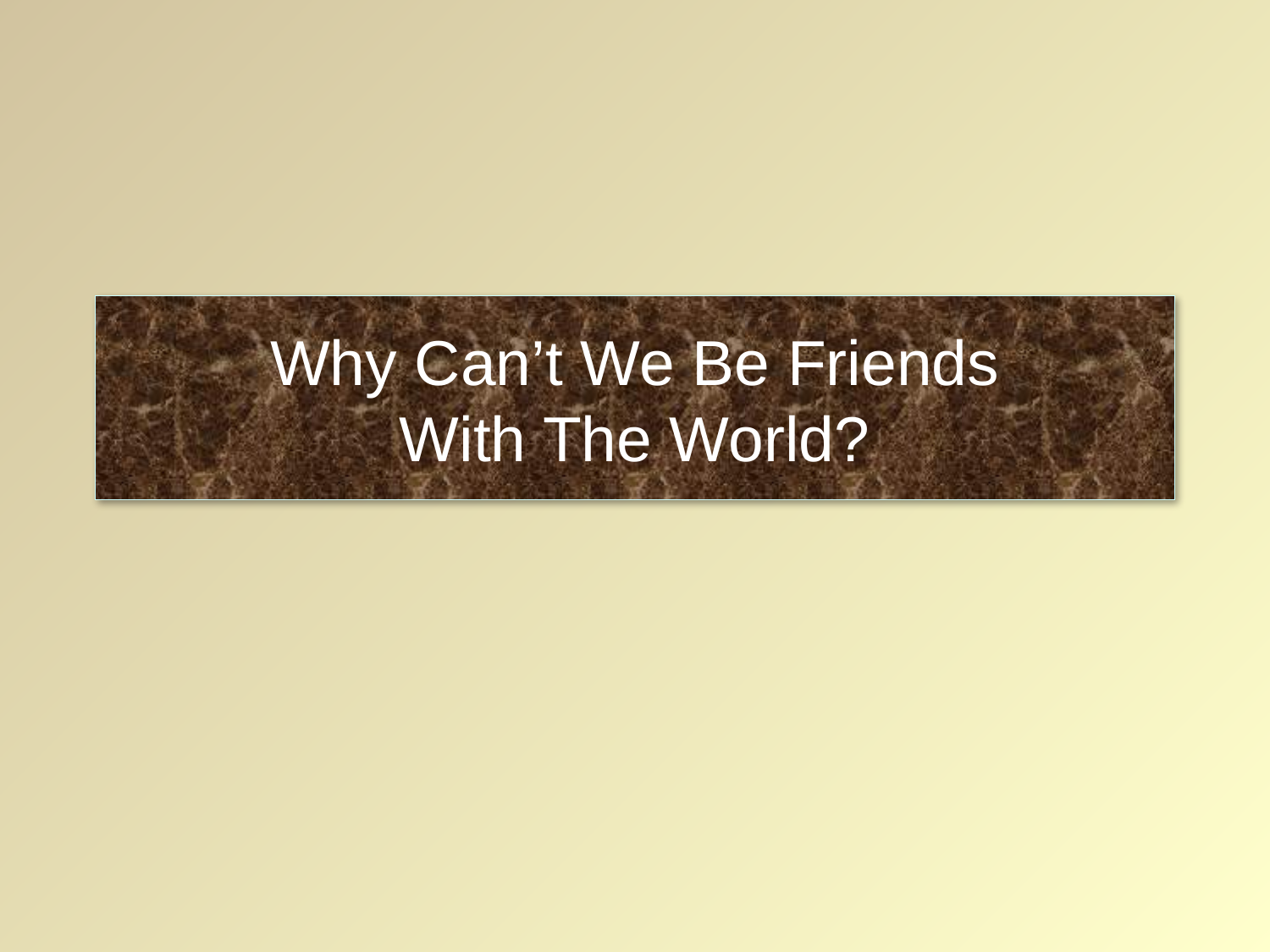

# Why Can’t We Be Friends With The World?